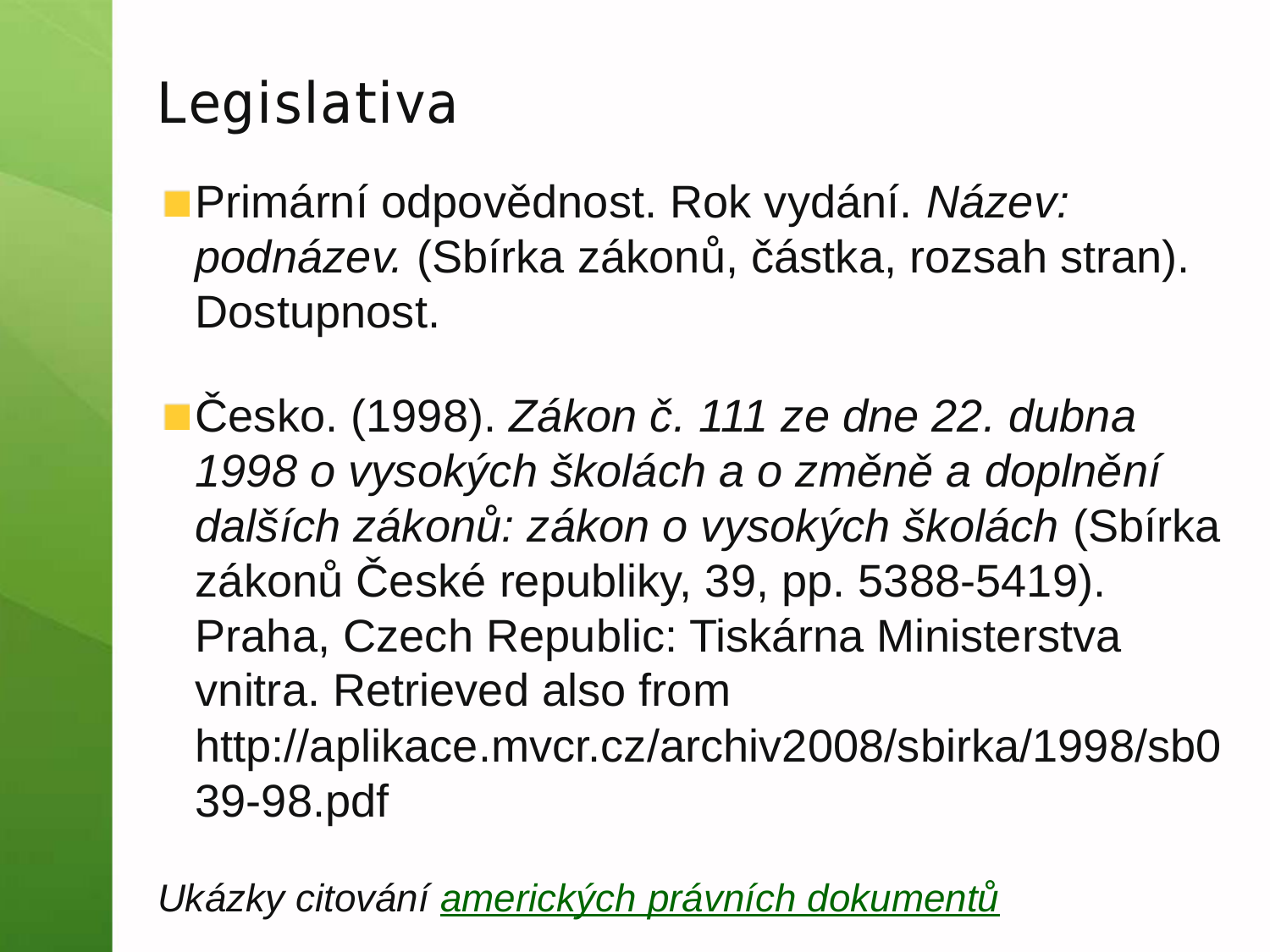

# Legislativa
Primární odpovědnost. Rok vydání. Název: podnázev. (Sbírka zákonů, částka, rozsah stran). Dostupnost.

Česko. (1998). Zákon č. 111 ze dne 22. dubna 1998 o vysokých školách a o změně a doplnění dalších zákonů: zákon o vysokých školách (Sbírka zákonů České republiky, 39, pp. 5388-5419). Praha, Czech Republic: Tiskárna Ministerstva vnitra. Retrieved also from http://aplikace.mvcr.cz/archiv2008/sbirka/1998/sb039-98.pdf

Ukázky citování amerických právních dokumentů